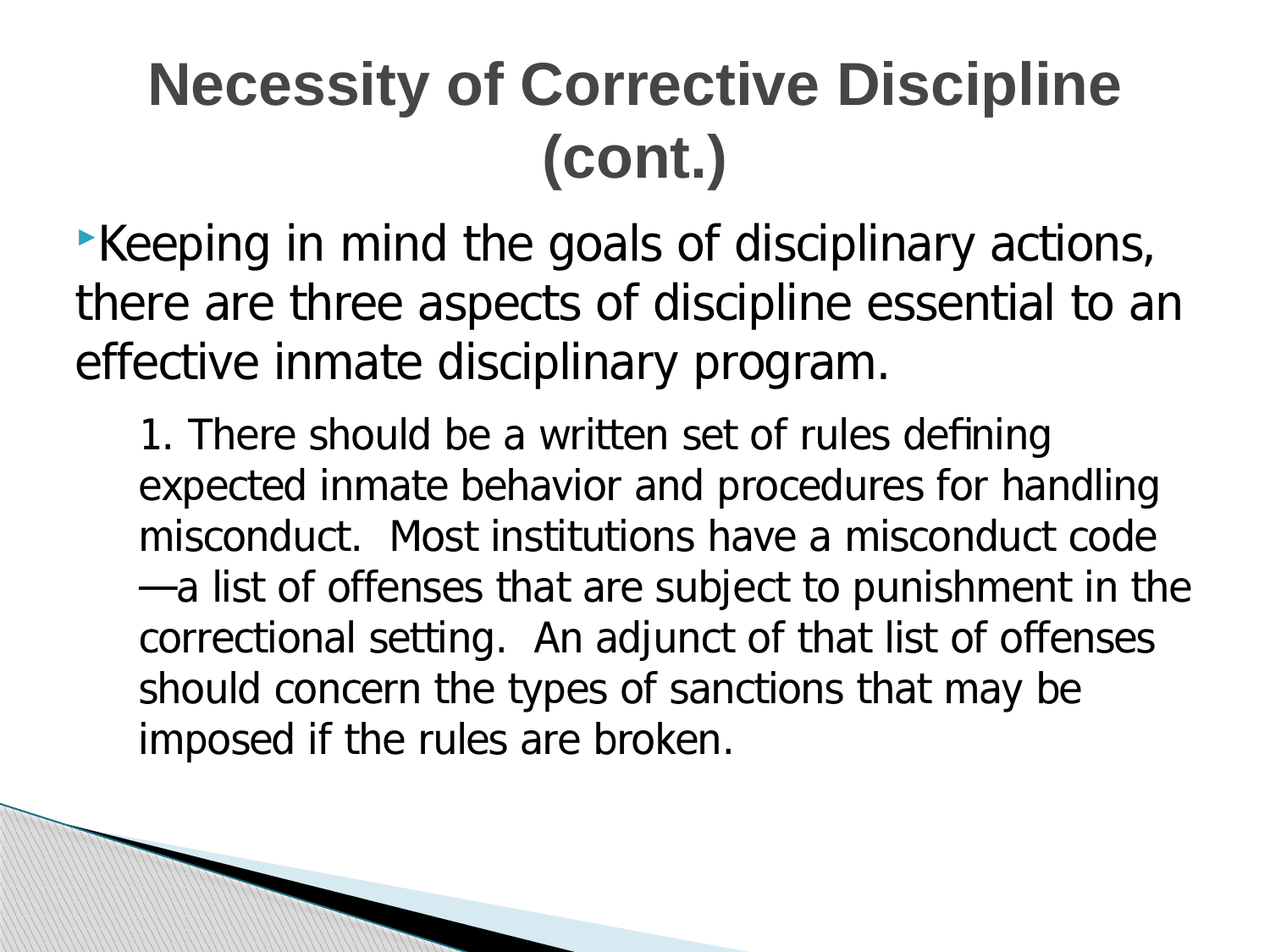

# Necessity of Corrective Discipline (cont.)
Keeping in mind the goals of disciplinary actions, there are three aspects of discipline essential to an effective inmate disciplinary program.
1. There should be a written set of rules defining expected inmate behavior and procedures for handling misconduct.  Most institutions have a misconduct code—a list of offenses that are subject to punishment in the correctional setting.  An adjunct of that list of offenses should concern the types of sanctions that may be imposed if the rules are broken.